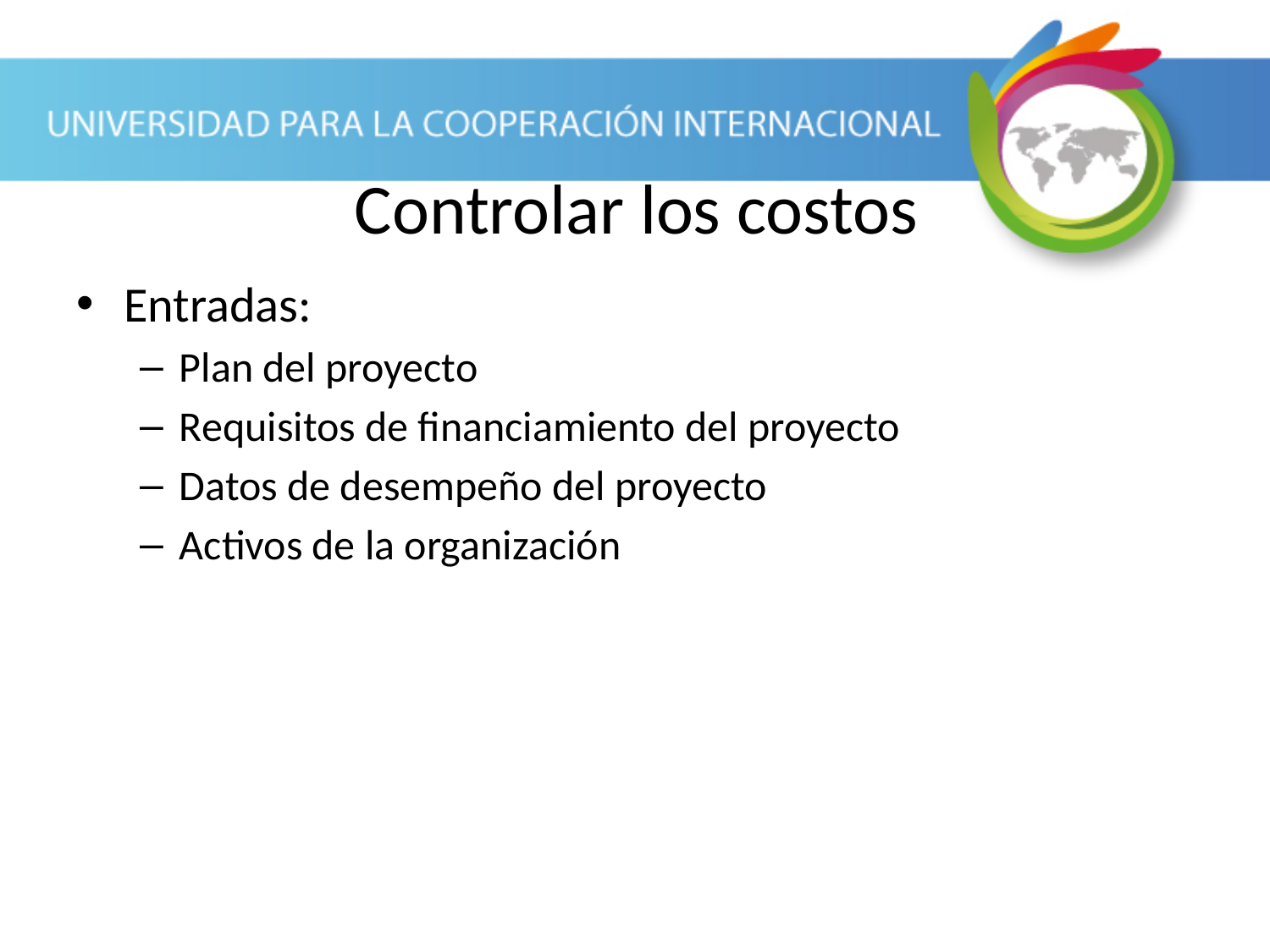

# Controlar los costos
Entradas:
Plan del proyecto
Requisitos de financiamiento del proyecto
Datos de desempeño del proyecto
Activos de la organización